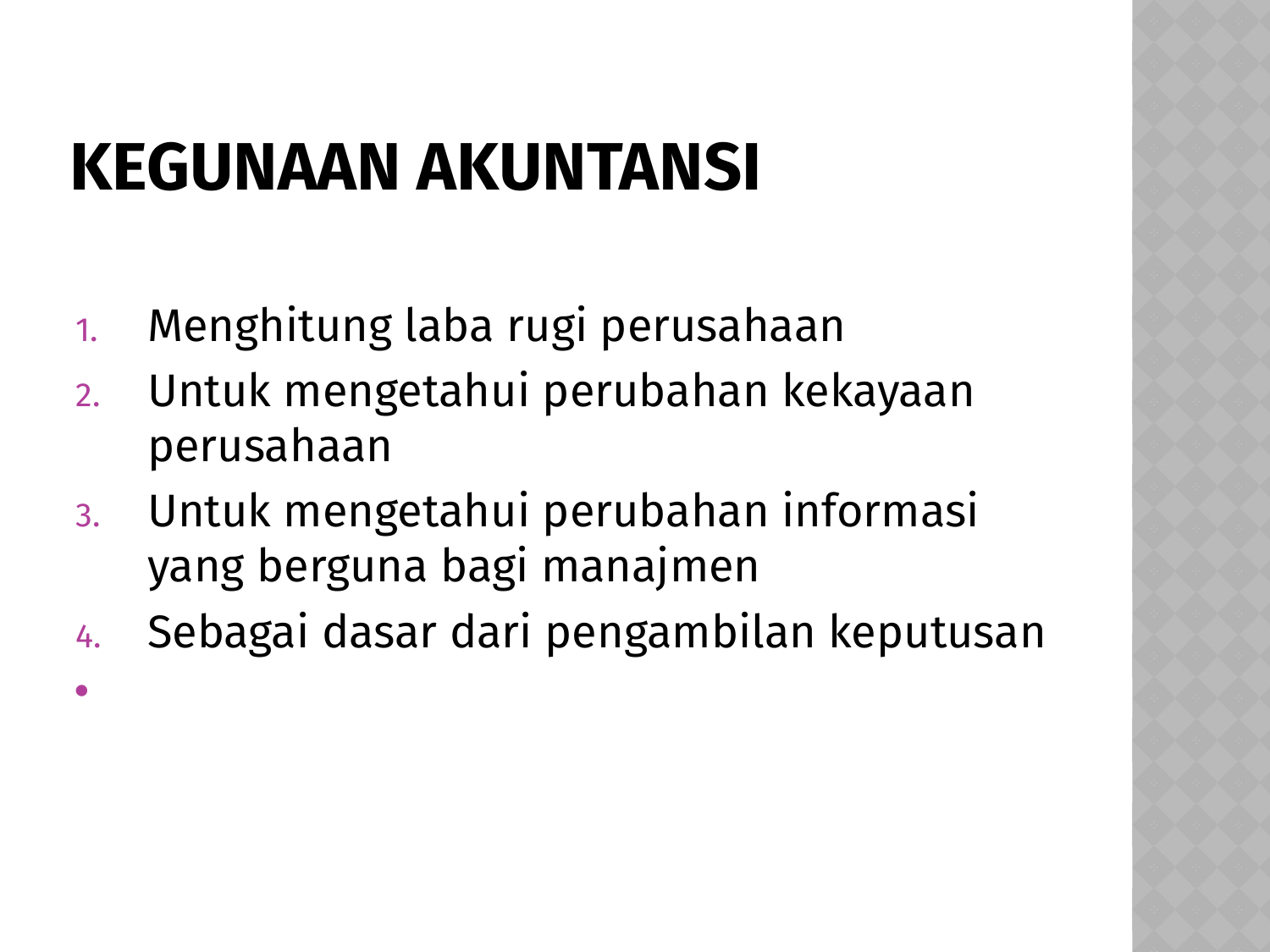

# Kegunaan Akuntansi

Menghitung laba rugi perusahaan
Untuk mengetahui perubahan kekayaan perusahaan
Untuk mengetahui perubahan informasi yang berguna bagi manajmen
Sebagai dasar dari pengambilan keputusan